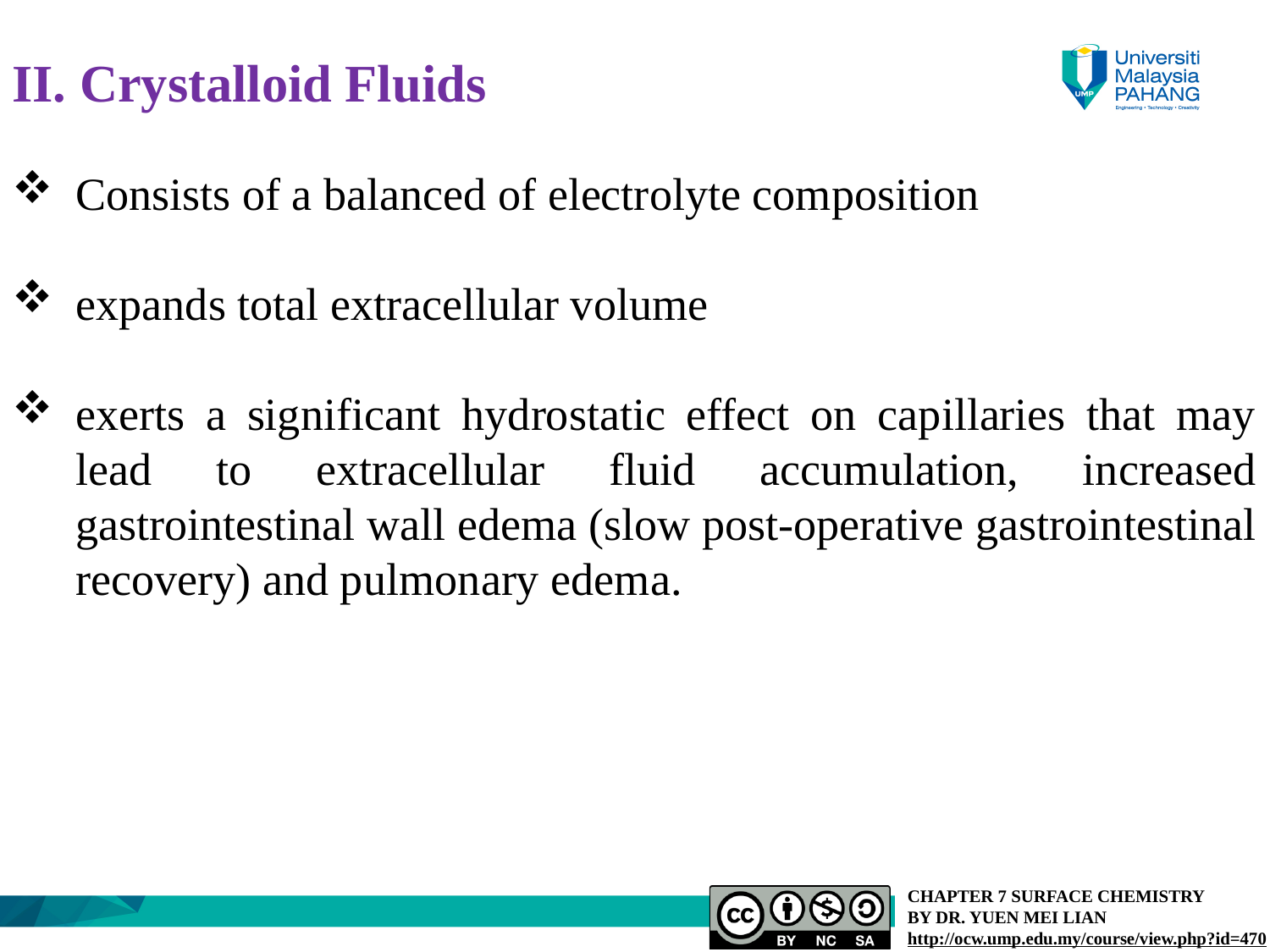

II. Crystalloid Fluids
Consists of a balanced of electrolyte composition

expands total extracellular volume

exerts a significant hydrostatic effect on capillaries that may lead to extracellular fluid accumulation, increased gastrointestinal wall edema (slow post-operative gastrointestinal recovery) and pulmonary edema.